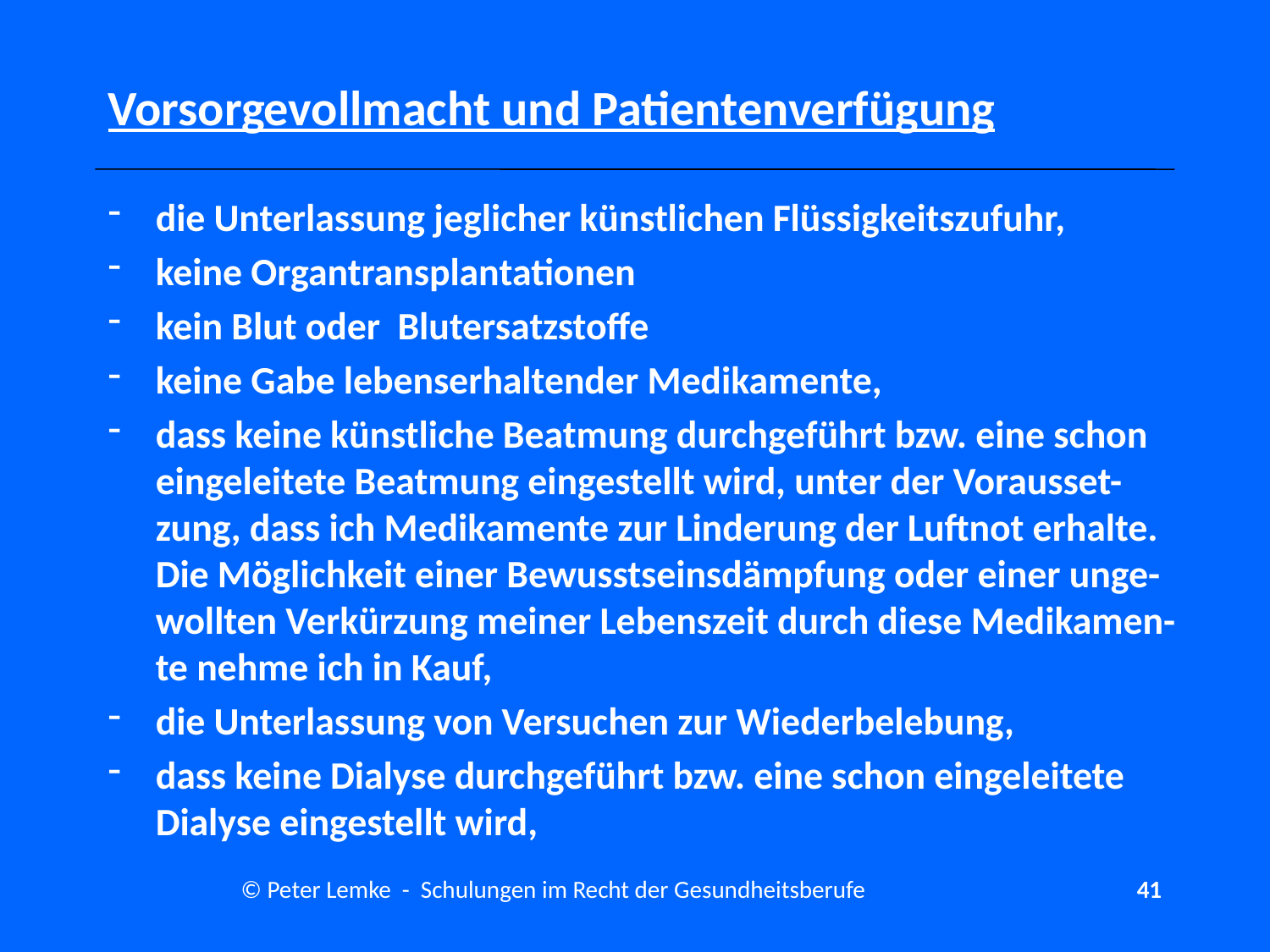

# Vorsorgevollmacht und Patientenverfügung
die Unterlassung jeglicher künstlichen Flüssigkeitszufuhr,
keine Organtransplantationen
kein Blut oder  Blutersatzstoffe
keine Gabe lebenserhaltender Medikamente,
dass keine künstliche Beatmung durchgeführt bzw. eine schon eingeleitete Beatmung eingestellt wird, unter der Vorausset-zung, dass ich Medikamente zur Linderung der Luftnot erhalte. Die Möglichkeit einer Bewusstseinsdämpfung oder einer unge-wollten Verkürzung meiner Lebenszeit durch diese Medikamen-te nehme ich in Kauf,
die Unterlassung von Versuchen zur Wiederbelebung,
dass keine Dialyse durchgeführt bzw. eine schon eingeleitete Dialyse eingestellt wird,
© Peter Lemke  -  Schulungen im Recht der Gesundheitsberufe
41